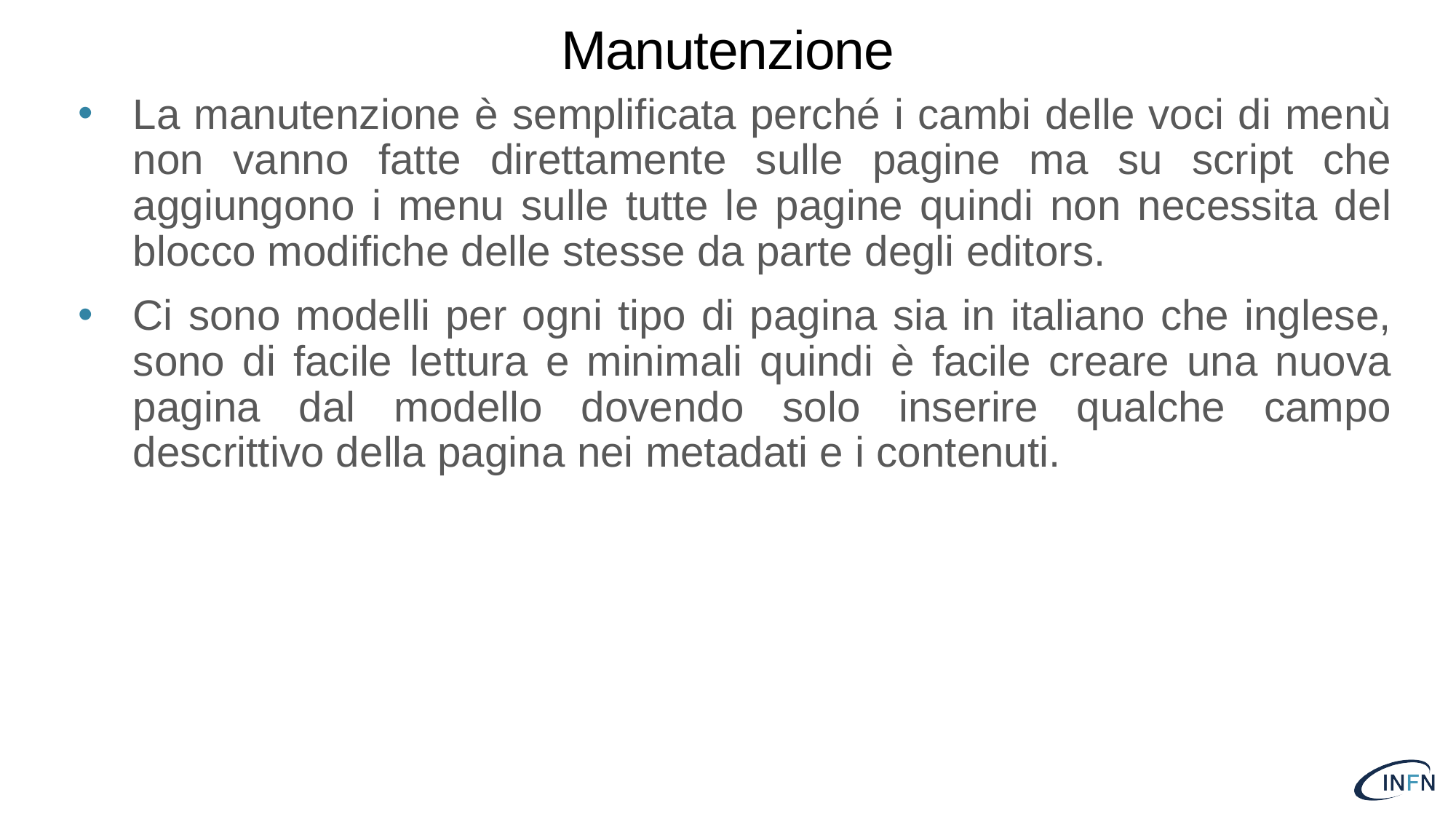

# Manutenzione
La manutenzione è semplificata perché i cambi delle voci di menù non vanno fatte direttamente sulle pagine ma su script che aggiungono i menu sulle tutte le pagine quindi non necessita del blocco modifiche delle stesse da parte degli editors.
Ci sono modelli per ogni tipo di pagina sia in italiano che inglese, sono di facile lettura e minimali quindi è facile creare una nuova pagina dal modello dovendo solo inserire qualche campo descrittivo della pagina nei metadati e i contenuti.